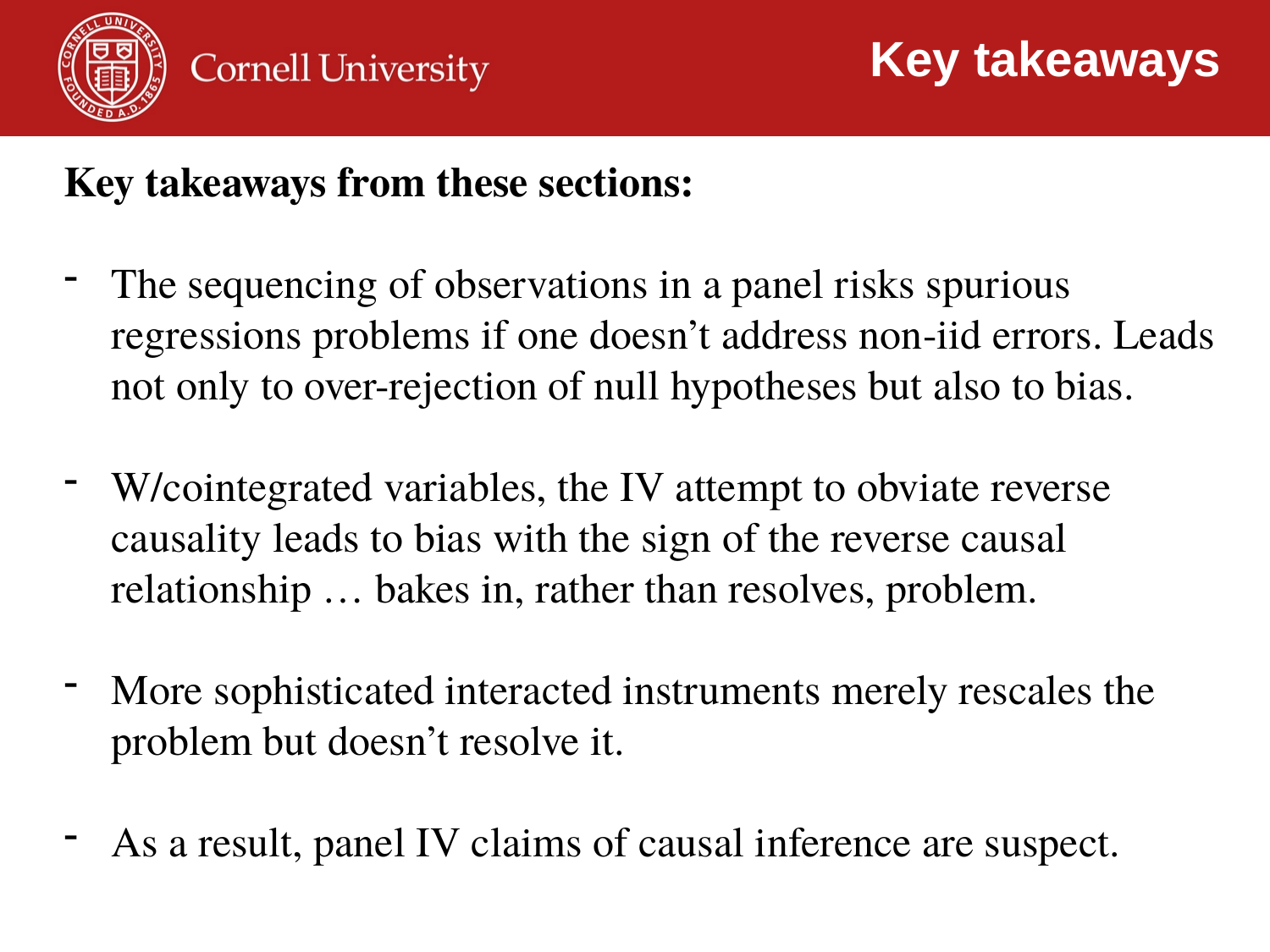

Key takeaways
Key takeaways from these sections:

The sequencing of observations in a panel risks spurious regressions problems if one doesn’t address non-iid errors. Leads not only to over-rejection of null hypotheses but also to bias.

W/cointegrated variables, the IV attempt to obviate reverse causality leads to bias with the sign of the reverse causal relationship … bakes in, rather than resolves, problem.

More sophisticated interacted instruments merely rescales the problem but doesn’t resolve it.

As a result, panel IV claims of causal inference are suspect.